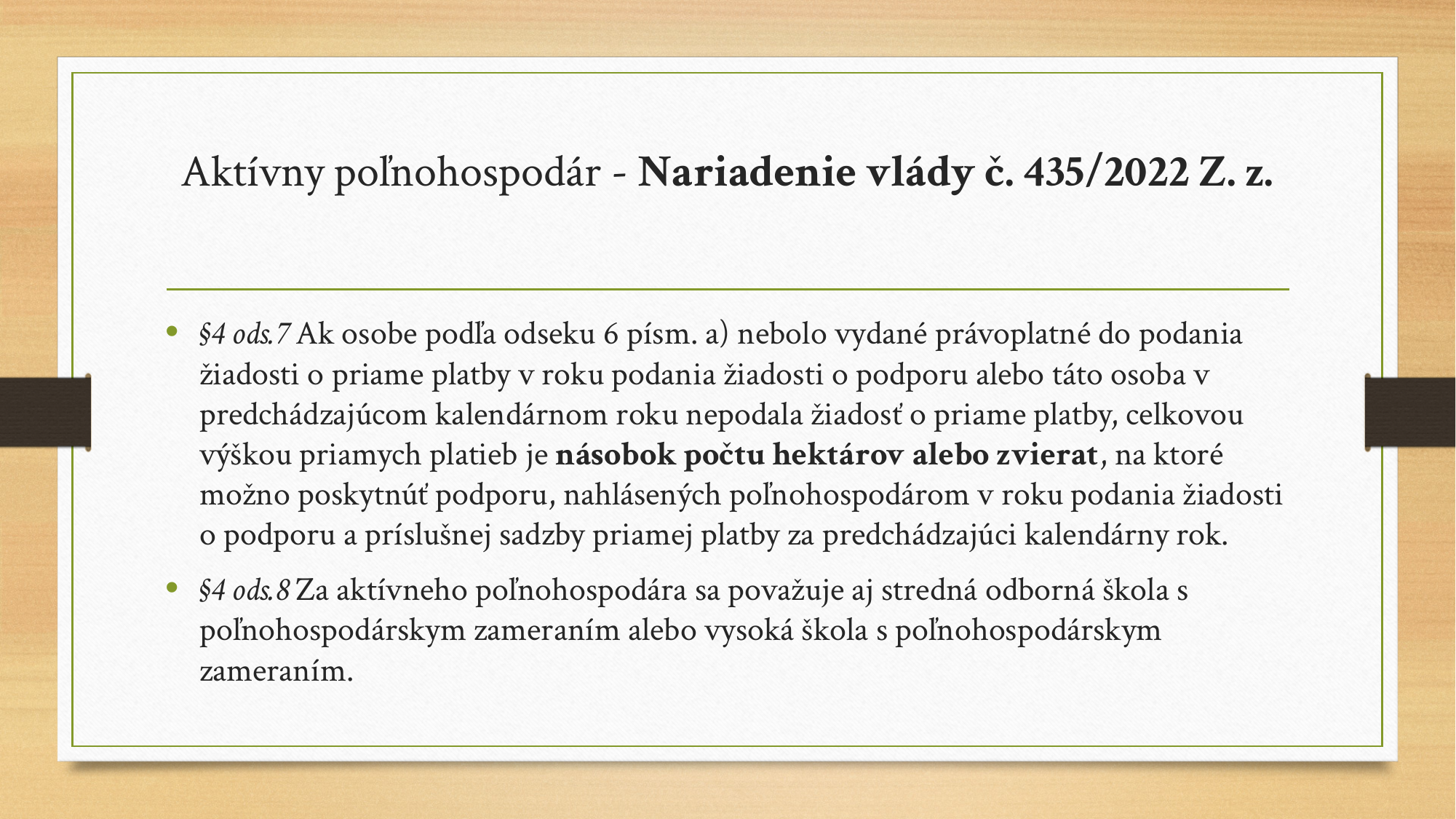

# Aktívny poľnohospodár - Nariadenie vlády č. 435/2022 Z. z.
§4 ods.7 Ak osobe podľa odseku 6 písm. a) nebolo vydané právoplatné do podania žiadosti o priame platby v roku podania žiadosti o podporu alebo táto osoba v predchádzajúcom kalendárnom roku nepodala žiadosť o priame platby, celkovou výškou priamych platieb je násobok počtu hektárov alebo zvierat, na ktoré možno poskytnúť podporu, nahlásených poľnohospodárom v roku podania žiadosti o podporu a príslušnej sadzby priamej platby za predchádzajúci kalendárny rok.
§4 ods.8 Za aktívneho poľnohospodára sa považuje aj stredná odborná škola s poľnohospodárskym zameraním alebo vysoká škola s poľnohospodárskym zameraním.